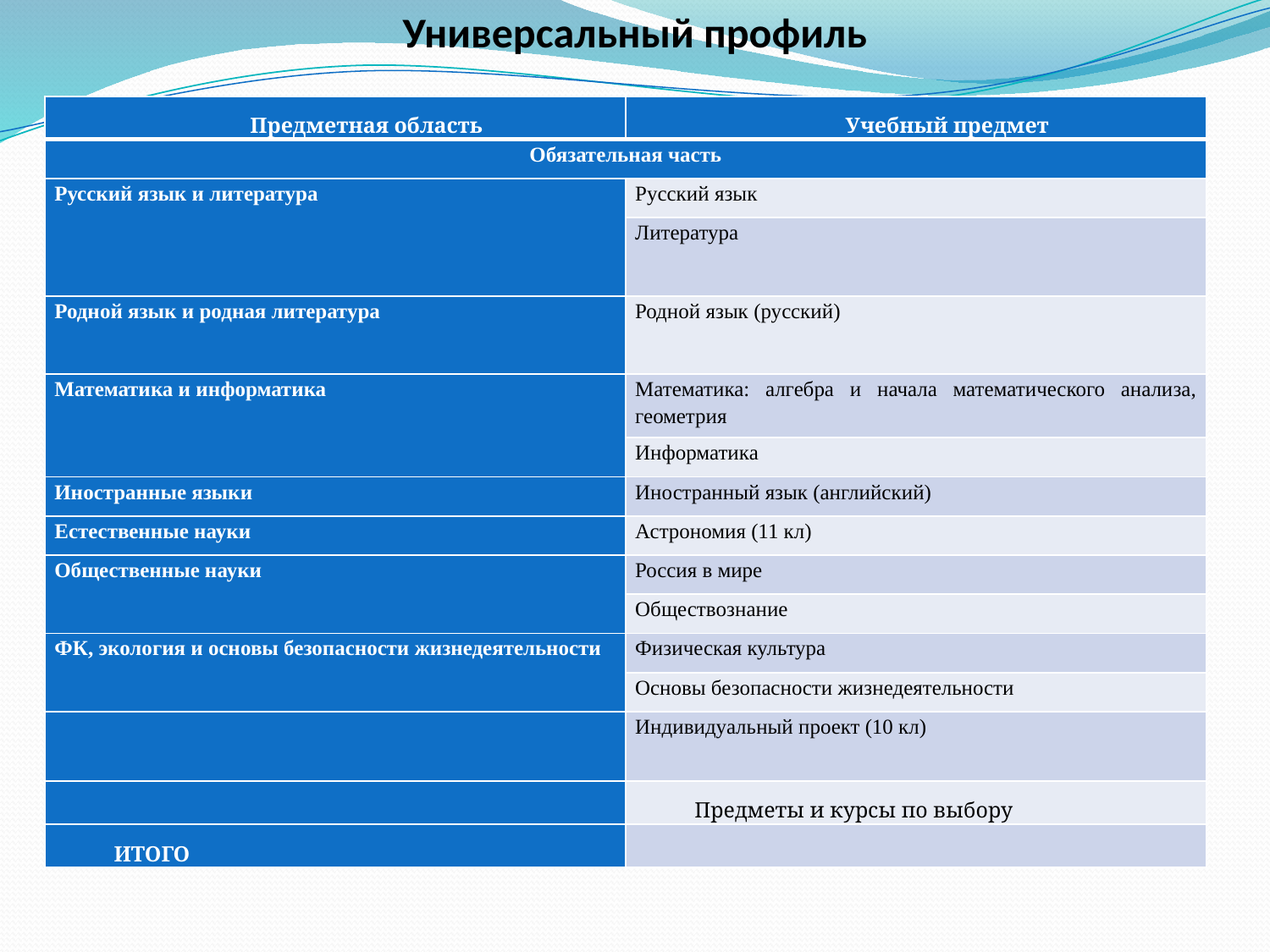

# Универсальный профиль
| Предметная область | Учебный предмет |
| --- | --- |
| Обязательная часть |  |
| Русский язык и литература | Русский язык |
|  | Литература |
| Родной язык и родная литература | Родной язык (русский) |
| Математика и информатика | Математика: алгебра и начала математического анализа, геометрия |
|  | Информатика |
| Иностранные языки | Иностранный язык (английский) |
| Естественные науки | Астрономия (11 кл) |
| Общественные науки | Россия в мире |
|  | Обществознание |
| ФК, экология и основы безопасности жизнедеятельности | Физическая культура |
|  | Основы безопасности жизнедеятельности |
|  | Индивидуальный проект (10 кл) |
|  | Предметы и курсы по выбору |
| ИТОГО |  |